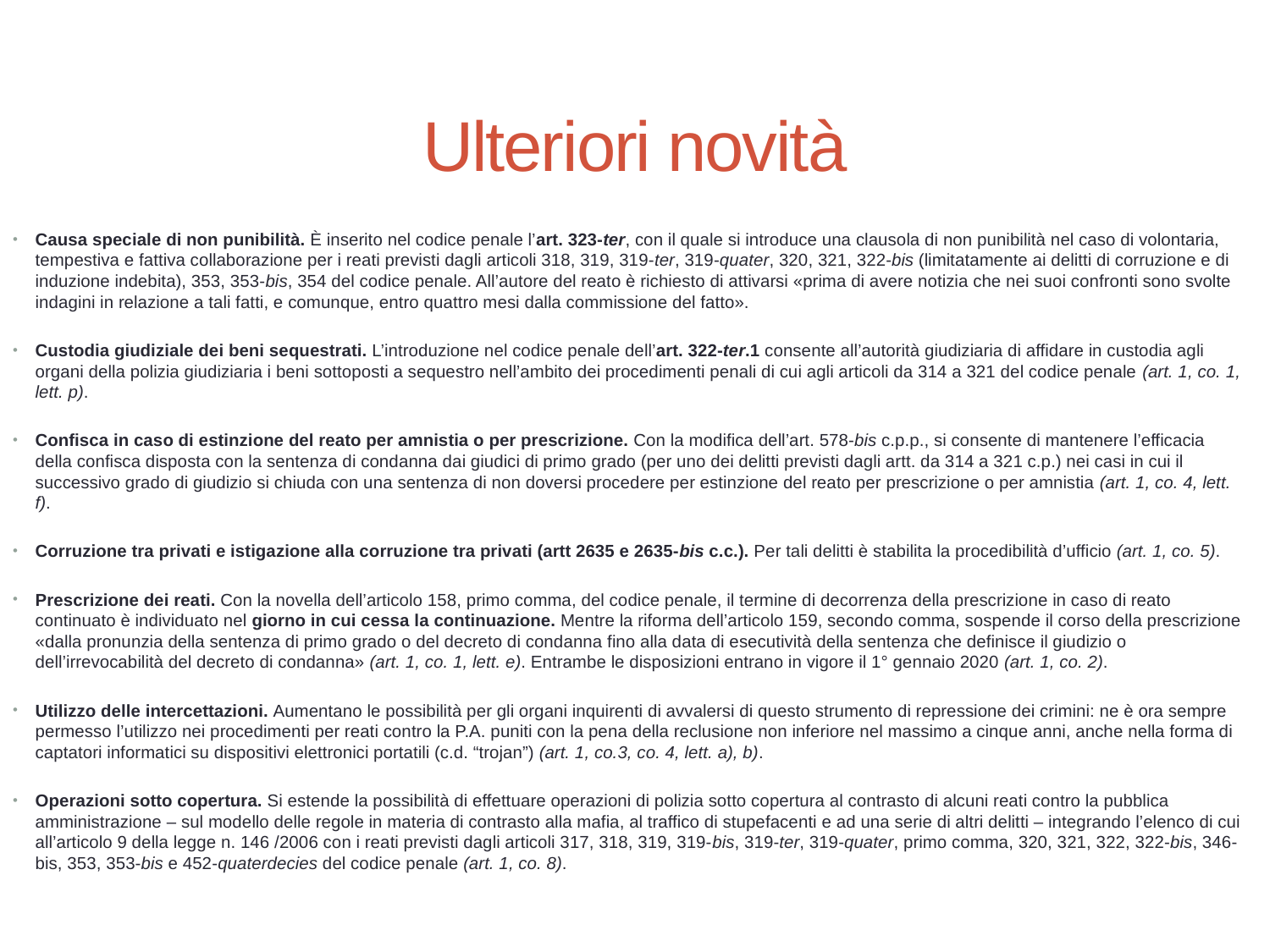

43
# Ulteriori novità
Causa speciale di non punibilità. È inserito nel codice penale l’art. 323-ter, con il quale si introduce una clausola di non punibilità nel caso di volontaria, tempestiva e fattiva collaborazione per i reati previsti dagli articoli 318, 319, 319-ter, 319-quater, 320, 321, 322-bis (limitatamente ai delitti di corruzione e di induzione indebita), 353, 353-bis, 354 del codice penale. All’autore del reato è richiesto di attivarsi «prima di avere notizia che nei suoi confronti sono svolte indagini in relazione a tali fatti, e comunque, entro quattro mesi dalla commissione del fatto».

Custodia giudiziale dei beni sequestrati. L’introduzione nel codice penale dell’art. 322-ter.1 consente all’autorità giudiziaria di affidare in custodia agli organi della polizia giudiziaria i beni sottoposti a sequestro nell’ambito dei procedimenti penali di cui agli articoli da 314 a 321 del codice penale (art. 1, co. 1, lett. p).

Confisca in caso di estinzione del reato per amnistia o per prescrizione. Con la modifica dell’art. 578-bis c.p.p., si consente di mantenere l’efficacia della confisca disposta con la sentenza di condanna dai giudici di primo grado (per uno dei delitti previsti dagli artt. da 314 a 321 c.p.) nei casi in cui il successivo grado di giudizio si chiuda con una sentenza di non doversi procedere per estinzione del reato per prescrizione o per amnistia (art. 1, co. 4, lett. f).

Corruzione tra privati e istigazione alla corruzione tra privati (artt 2635 e 2635-bis c.c.). Per tali delitti è stabilita la procedibilità d’ufficio (art. 1, co. 5).

Prescrizione dei reati. Con la novella dell’articolo 158, primo comma, del codice penale, il termine di decorrenza della prescrizione in caso di reato continuato è individuato nel giorno in cui cessa la continuazione. Mentre la riforma dell’articolo 159, secondo comma, sospende il corso della prescrizione «dalla pronunzia della sentenza di primo grado o del decreto di condanna fino alla data di esecutività della sentenza che definisce il giudizio o dell’irrevocabilità del decreto di condanna» (art. 1, co. 1, lett. e). Entrambe le disposizioni entrano in vigore il 1° gennaio 2020 (art. 1, co. 2).

Utilizzo delle intercettazioni. Aumentano le possibilità per gli organi inquirenti di avvalersi di questo strumento di repressione dei crimini: ne è ora sempre permesso l’utilizzo nei procedimenti per reati contro la P.A. puniti con la pena della reclusione non inferiore nel massimo a cinque anni, anche nella forma di captatori informatici su dispositivi elettronici portatili (c.d. “trojan”) (art. 1, co.3, co. 4, lett. a), b).

Operazioni sotto copertura. Si estende la possibilità di effettuare operazioni di polizia sotto copertura al contrasto di alcuni reati contro la pubblica amministrazione – sul modello delle regole in materia di contrasto alla mafia, al traffico di stupefacenti e ad una serie di altri delitti – integrando l’elenco di cui all’articolo 9 della legge n. 146 /2006 con i reati previsti dagli articoli 317, 318, 319, 319-bis, 319-ter, 319-quater, primo comma, 320, 321, 322, 322-bis, 346-bis, 353, 353-bis e 452-quaterdecies del codice penale (art. 1, co. 8).